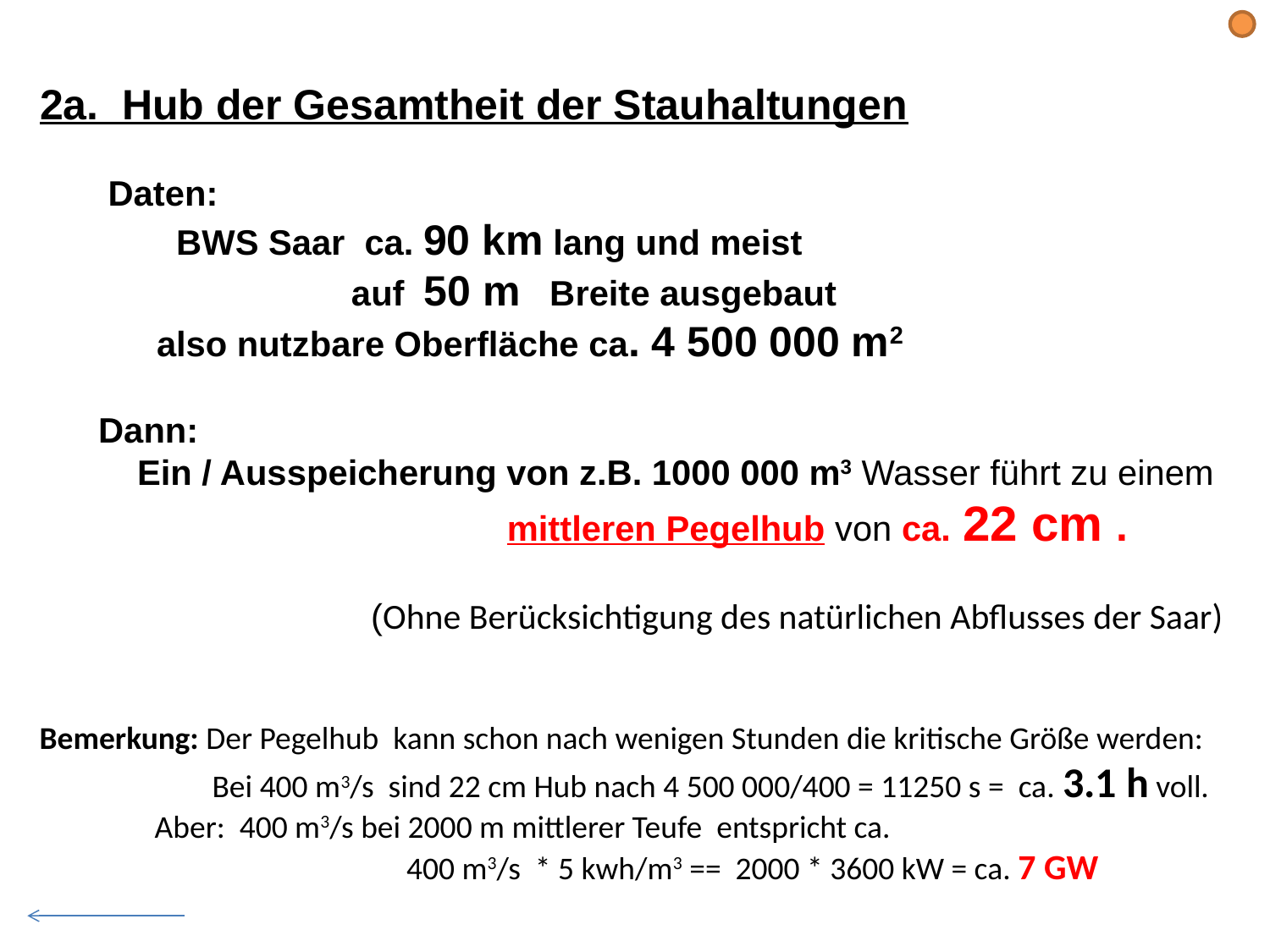

2a.  Hub der Gesamtheit der Stauhaltungen

       Daten:
              BWS Saar  ca. 90 km lang und meist
                                auf  50 m   Breite ausgebaut
            also nutzbare Oberfläche ca. 4 500 000 m2

      Dann:
          Ein / Ausspeicherung von z.B. 1000 000 m3 Wasser führt zu einem
                                                mittleren Pegelhub von ca. 22 cm .

                                  (Ohne Berücksichtigung des natürlichen Abflusses der Saar)
Bemerkung: Der Pegelhub  kann schon nach wenigen Stunden die kritische Größe werden:
                        Bei 400 m3/s  sind 22 cm Hub nach 4 500 000/400 = 11250 s =  ca. 3.1 h voll.
                Aber:  400 m3/s bei 2000 m mittlerer Teufe  entspricht ca.
                                                   400 m3/s  * 5 kwh/m3 ==  2000 * 3600 kW = ca. 7 GW